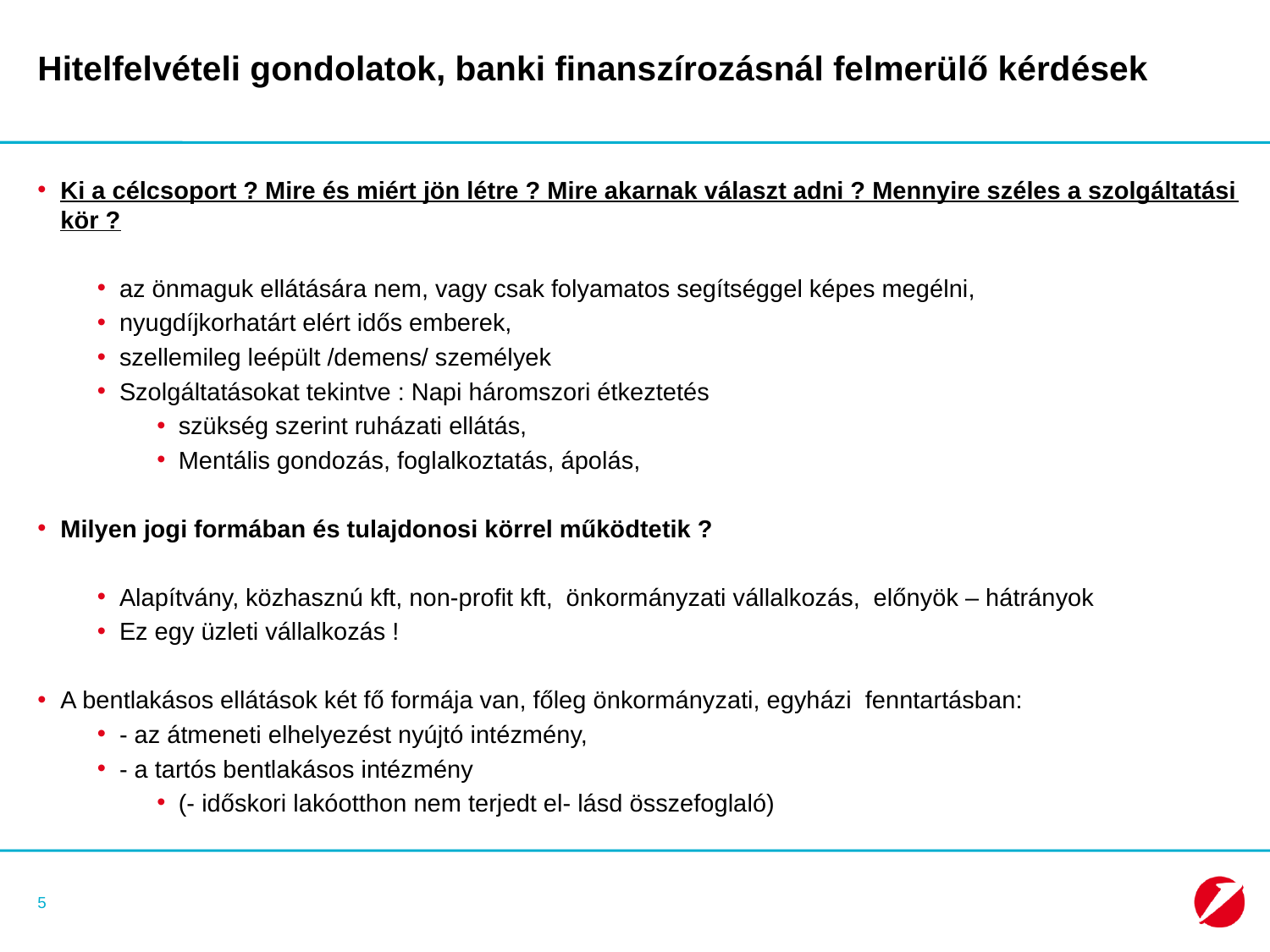

# Hitelfelvételi gondolatok, banki finanszírozásnál felmerülő kérdések
Ki a célcsoport ? Mire és miért jön létre ? Mire akarnak választ adni ? Mennyire széles a szolgáltatási kör ?

az önmaguk ellátására nem, vagy csak folyamatos segítséggel képes megélni,
nyugdíjkorhatárt elért idős emberek,
szellemileg leépült /demens/ személyek
Szolgáltatásokat tekintve : Napi háromszori étkeztetés
szükség szerint ruházati ellátás,
Mentális gondozás, foglalkoztatás, ápolás,

Milyen jogi formában és tulajdonosi körrel működtetik ?

Alapítvány, közhasznú kft, non-profit kft,  önkormányzati vállalkozás,  előnyök – hátrányok
Ez egy üzleti vállalkozás !

A bentlakásos ellátások két fő formája van, főleg önkormányzati, egyházi  fenntartásban:
- az átmeneti elhelyezést nyújtó intézmény,
- a tartós bentlakásos intézmény
(- időskori lakóotthon nem terjedt el- lásd összefoglaló)

5